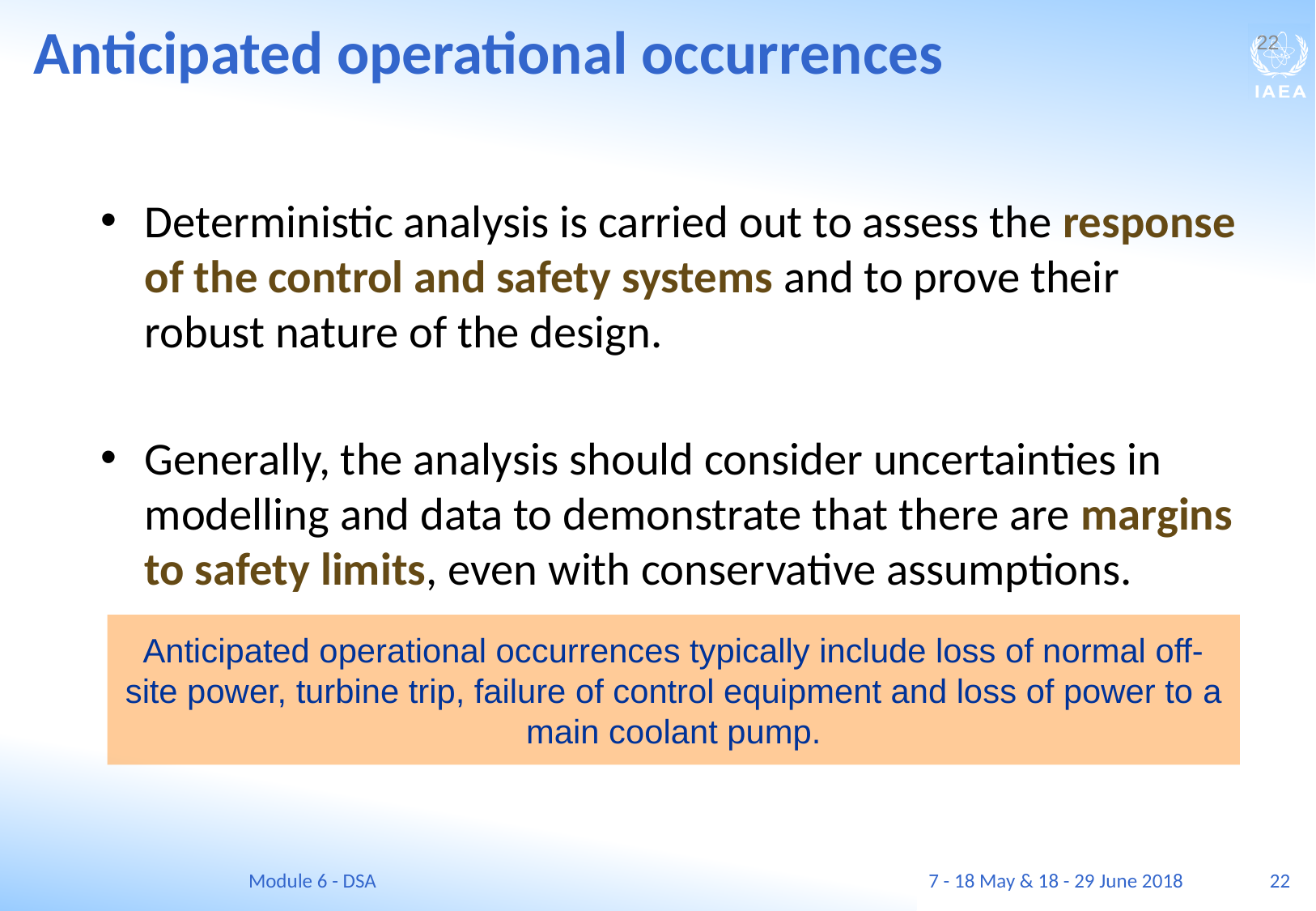

Anticipated operational occurrences
22

Deterministic analysis is carried out to assess the response of the control and safety systems and to prove their robust nature of the design.

Generally, the analysis should consider uncertainties in modelling and data to demonstrate that there are margins to safety limits, even with conservative assumptions.
Anticipated operational occurrences typically include loss of normal off-site power, turbine trip, failure of control equipment and loss of power to a main coolant pump.
Module 6 - DSA
7 - 18 May & 18 - 29 June 2018
22